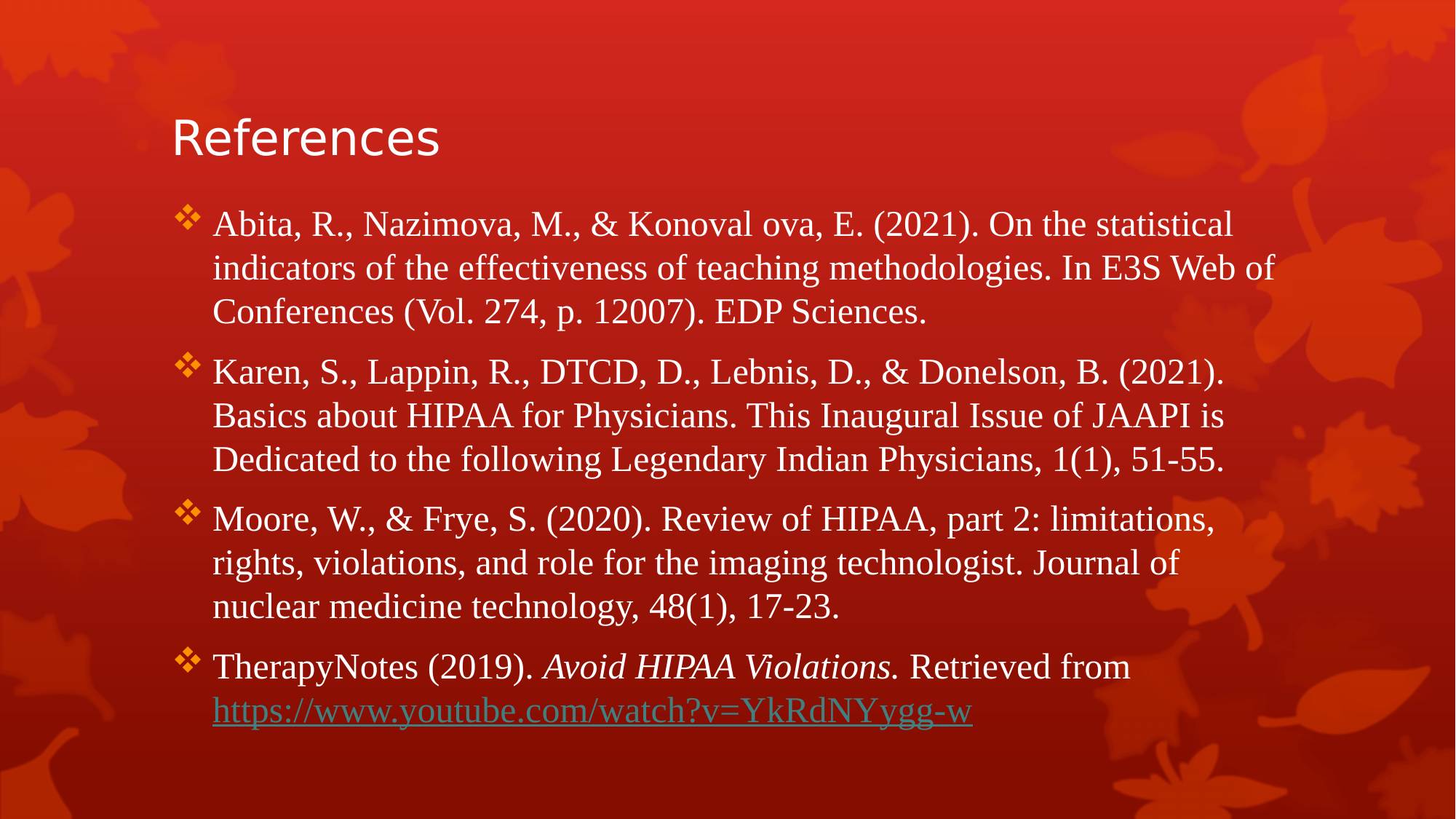

# References
Abita, R., Nazimova, M., & Konoval ova, E. (2021). On the statistical indicators of the effectiveness of teaching methodologies. In E3S Web of Conferences (Vol. 274, p. 12007). EDP Sciences.
Karen, S., Lappin, R., DTCD, D., Lebnis, D., & Donelson, B. (2021). Basics about HIPAA for Physicians. This Inaugural Issue of JAAPI is Dedicated to the following Legendary Indian Physicians, 1(1), 51-55.
Moore, W., & Frye, S. (2020). Review of HIPAA, part 2: limitations, rights, violations, and role for the imaging technologist. Journal of nuclear medicine technology, 48(1), 17-23.
TherapyNotes (2019). Avoid HIPAA Violations. Retrieved from https://www.youtube.com/watch?v=YkRdNYygg-w